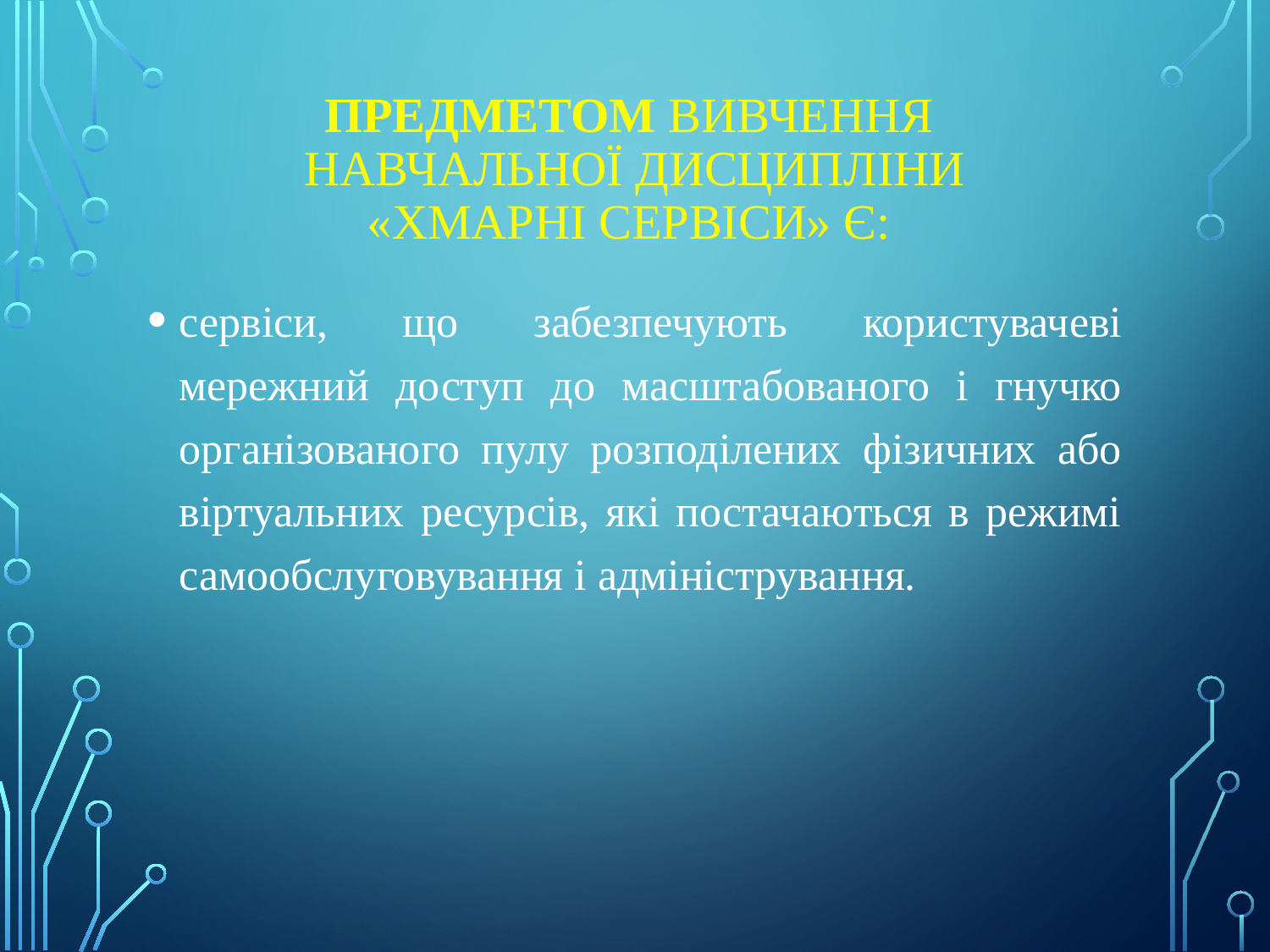

# Предметом вивчення навчальної дисципліни «Хмарні сервіси» є:
сервіси, що забезпечують користувачеві мережний доступ до масштабованого і гнучко організованого пулу розподілених фізичних або віртуальних ресурсів, які постачаються в режимі самообслуговування і адміністрування.